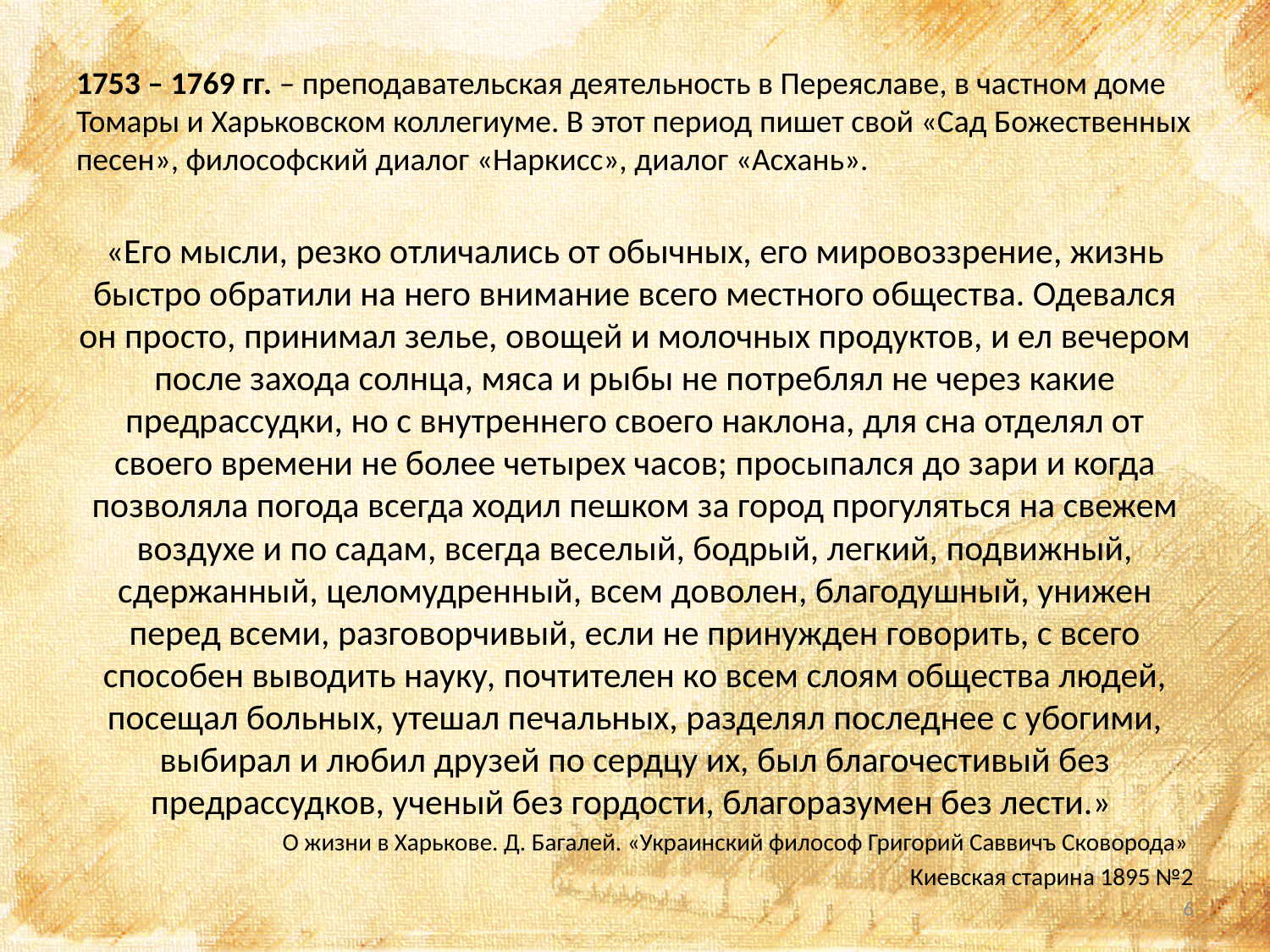

1753 – 1769 гг. – преподавательская деятельность в Переяславе, в частном доме Томары и Харьковском коллегиуме. В этот период пишет свой «Сад Божественных песен», философский диалог «Наркисс», диалог «Асхань».

«Его мысли, резко отличались от обычных, его мировоззрение, жизнь быстро обратили на него внимание всего местного общества. Одевался он просто, принимал зелье, овощей и молочных продуктов, и ел вечером после захода солнца, мяса и рыбы не потреблял не через какие предрассудки, но с внутреннего своего наклона, для сна отделял от своего времени не более четырех часов; просыпался до зари и когда позволяла погода всегда ходил пешком за город прогуляться на свежем воздухе и по садам, всегда веселый, бодрый, легкий, подвижный, сдержанный, целомудренный, всем доволен, благодушный, унижен перед всеми, разговорчивый, если не принужден говорить, с всего способен выводить науку, почтителен ко всем слоям общества людей, посещал больных, утешал печальных, разделял последнее с убогими, выбирал и любил друзей по сердцу их, был благочестивый без предрассудков, ученый без гордости, благоразумен без лести.»
О жизни в Харькове. Д. Багалей. «Украинский философ Григорий Саввичъ Сковорода»
Киевская старина 1895 №2

6